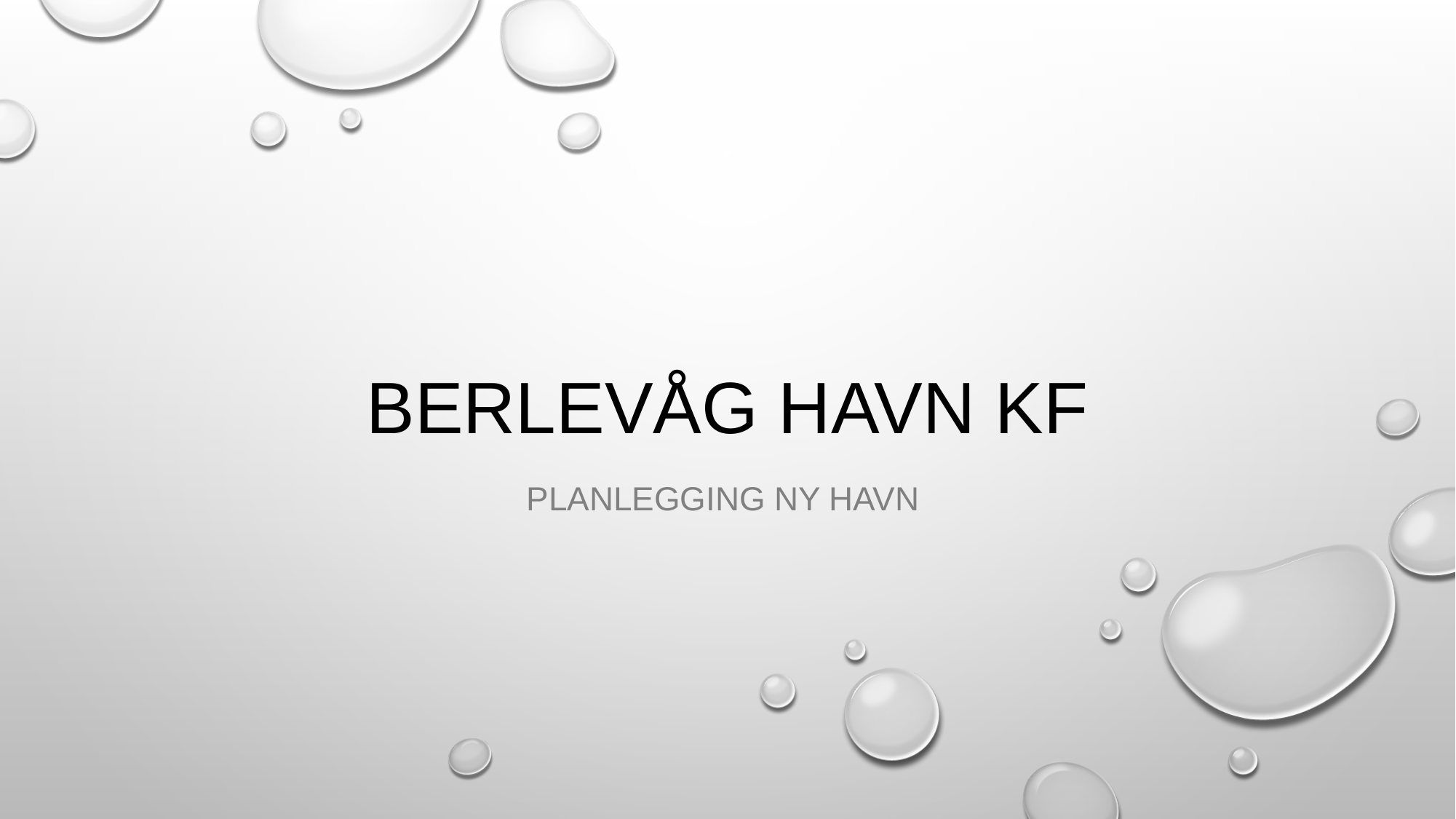

# BERLEVÅG HAVN KF
PLANLEGGING NY HAVN